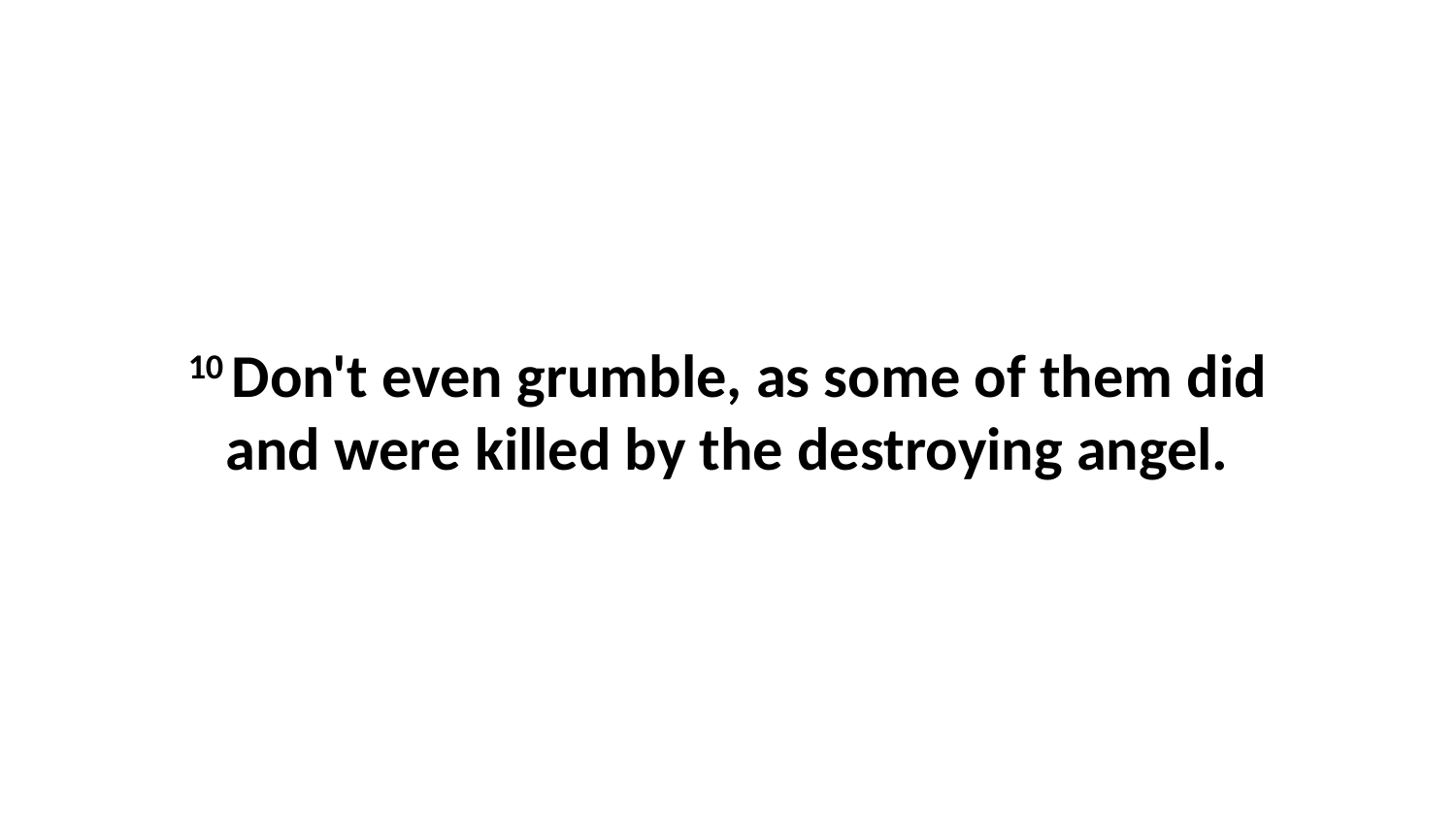

10 Don't even grumble, as some of them did and were killed by the destroying angel.